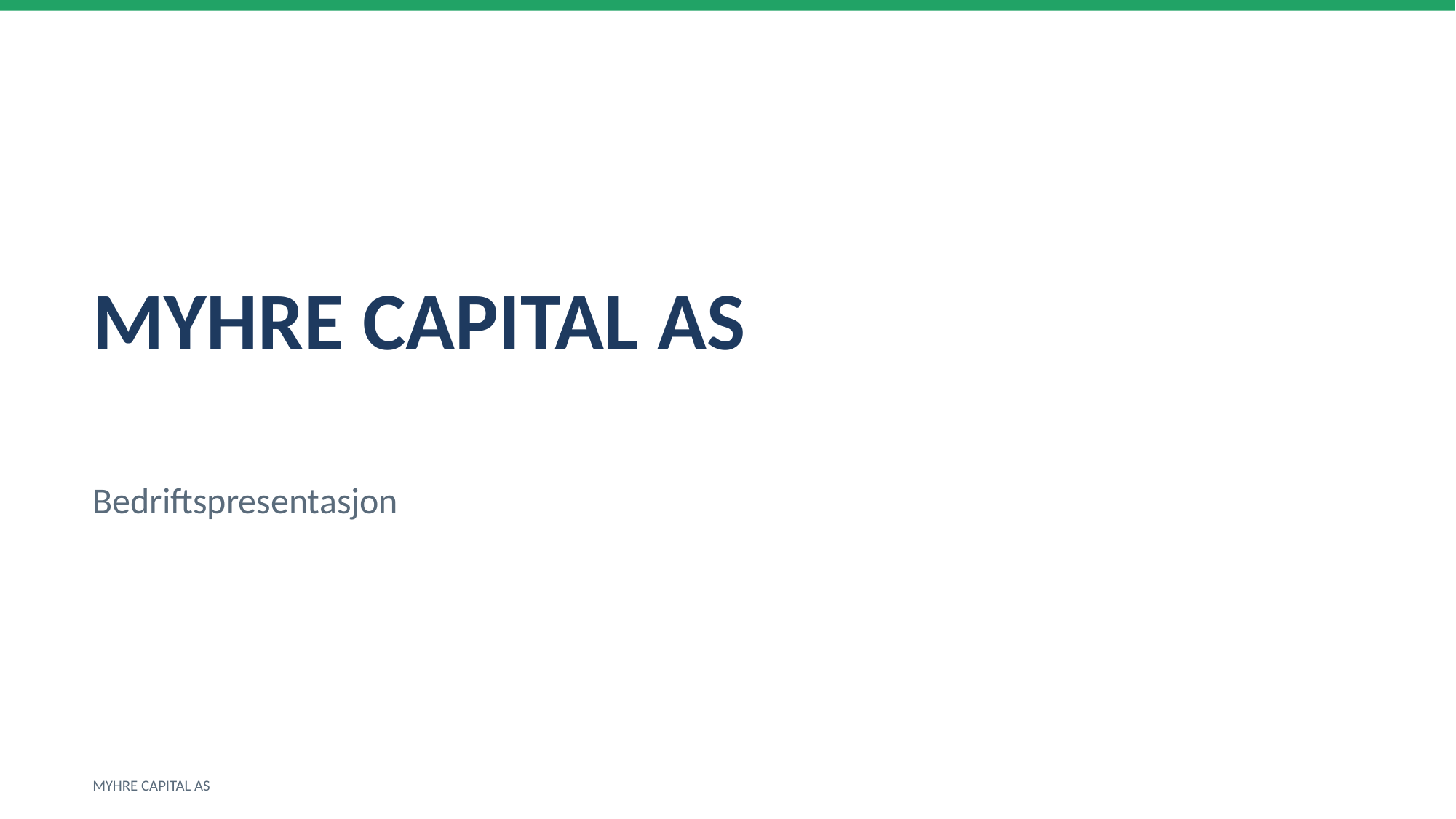

MYHRE CAPITAL AS
Bedriftspresentasjon
MYHRE CAPITAL AS